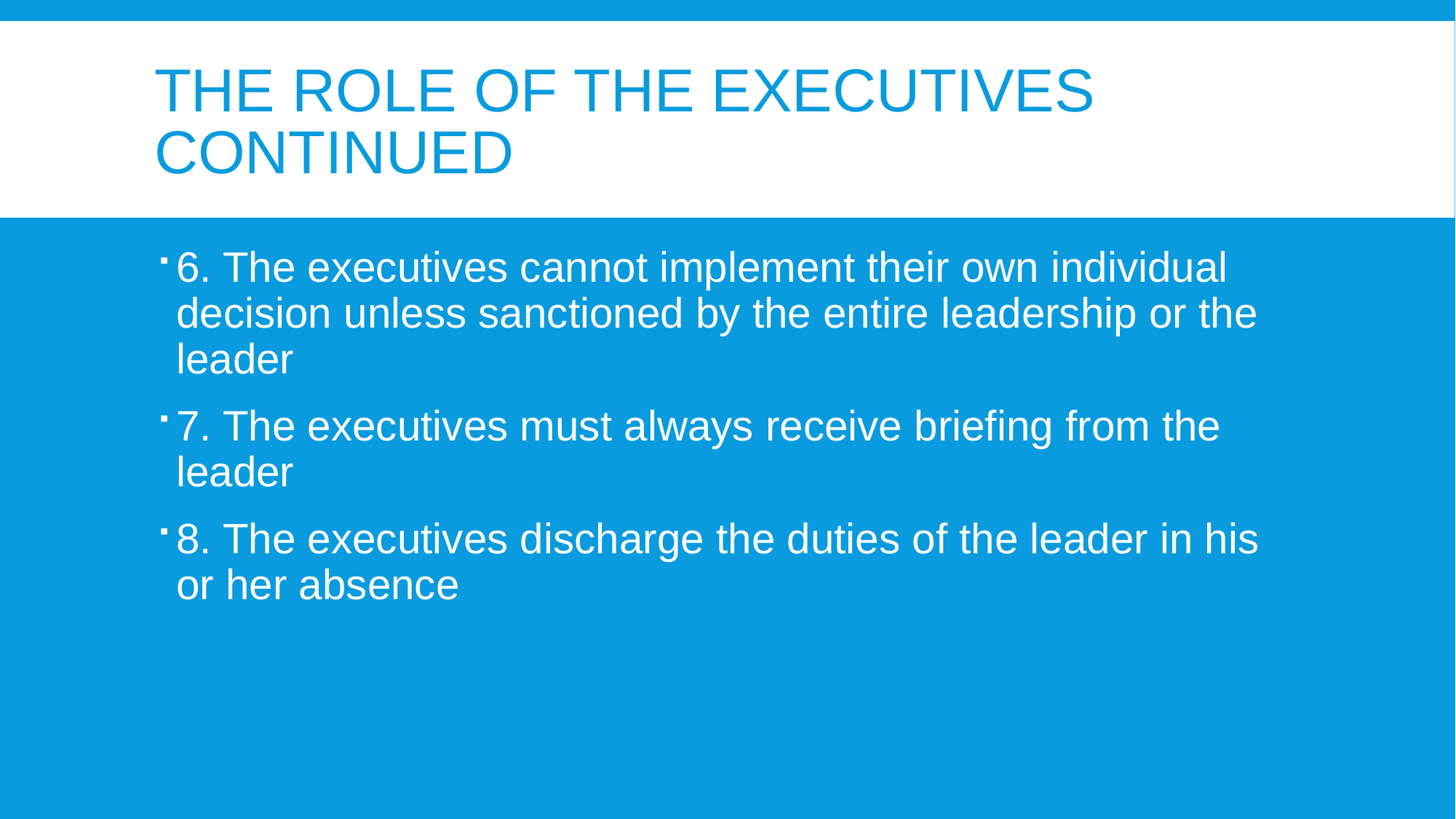

# The role of the executives continued
6. The executives cannot implement their own individual decision unless sanctioned by the entire leadership or the leader
7. The executives must always receive briefing from the leader
8. The executives discharge the duties of the leader in his or her absence